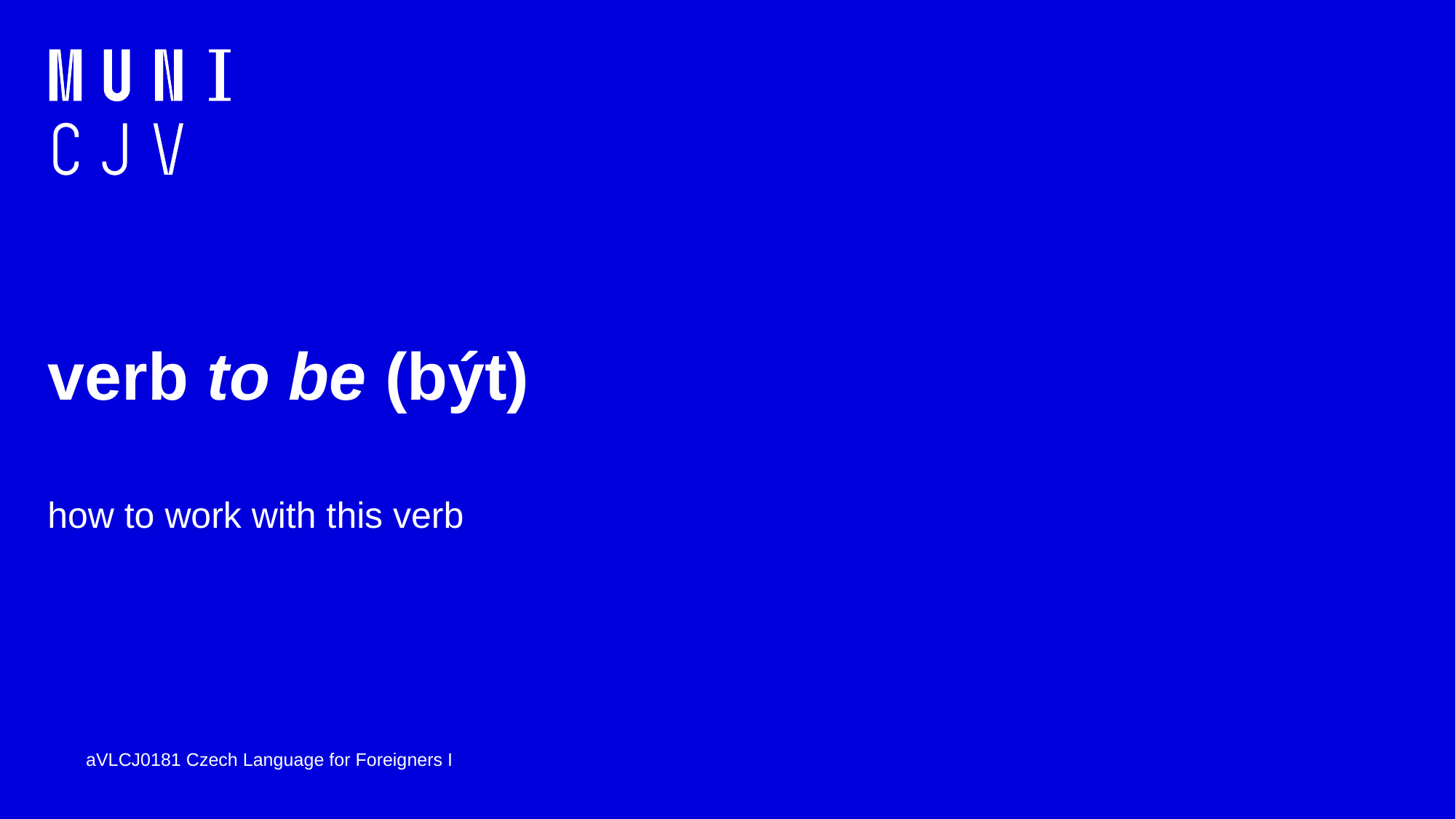

# verb to be (být)
how to work with this verb
aVLCJ0181 Czech Language for Foreigners I